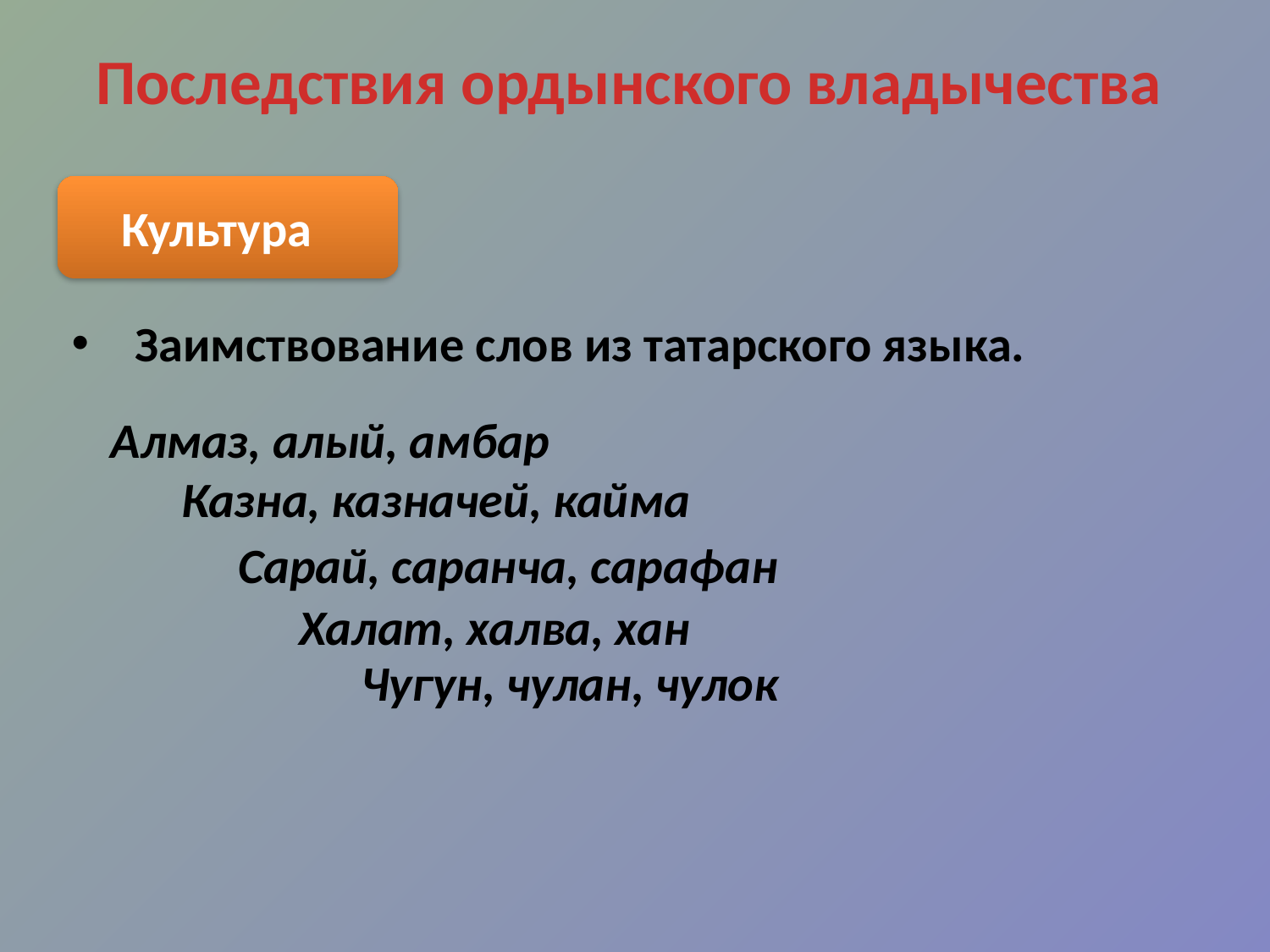

# Последствия ордынского владычества
Культура
Заимствование слов из татарского языка.

Алмаз, алый, амбар
Казна, казначей, кайма
Сарай, саранча, сарафан
Халат, халва, хан
Чугун, чулан, чулок